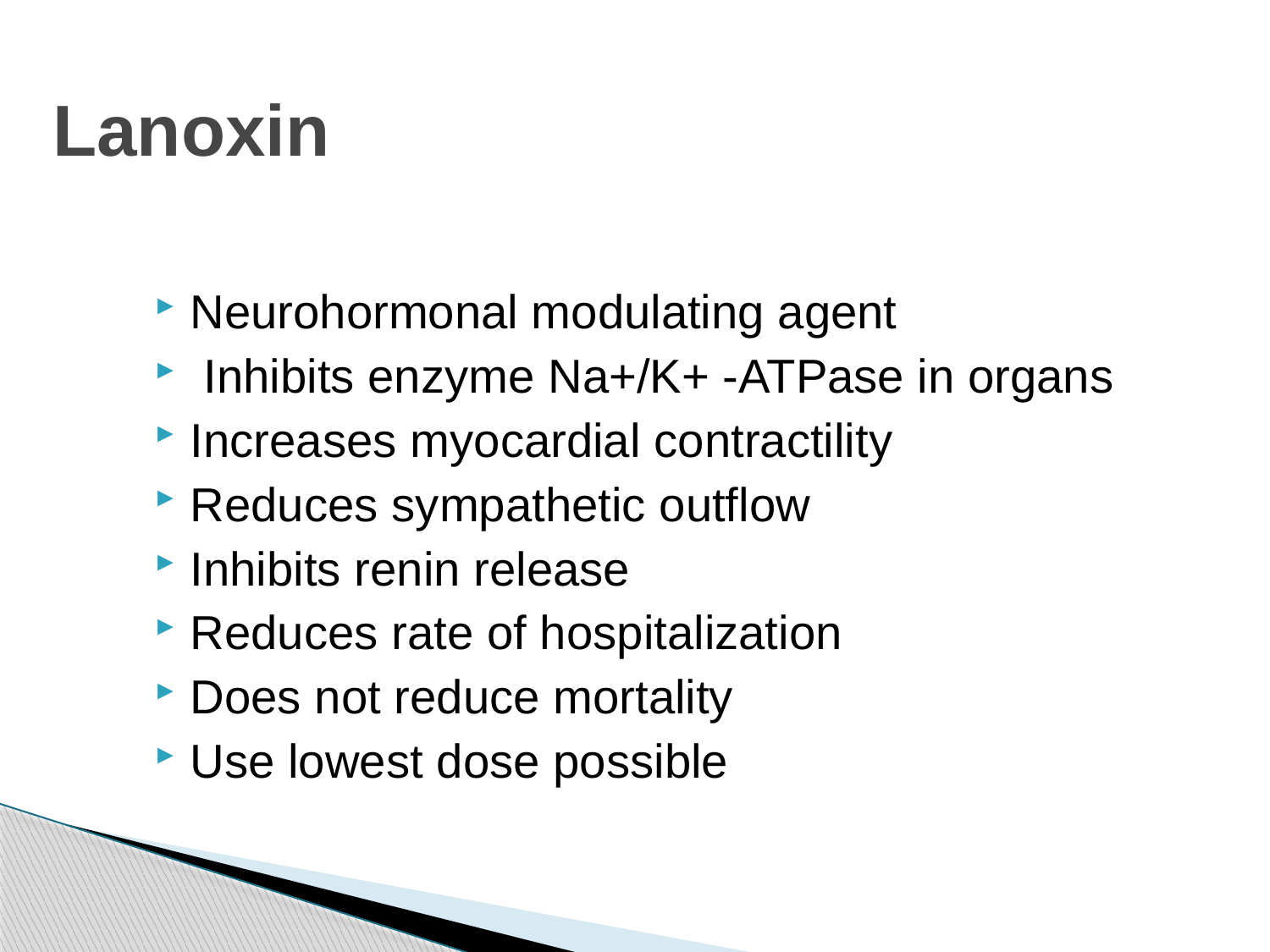

Lanoxin
Neurohormonal modulating agent
 Inhibits enzyme Na+/K+ -ATPase in organs
Increases myocardial contractility
Reduces sympathetic outflow
Inhibits renin release
Reduces rate of hospitalization
Does not reduce mortality
Use lowest dose possible